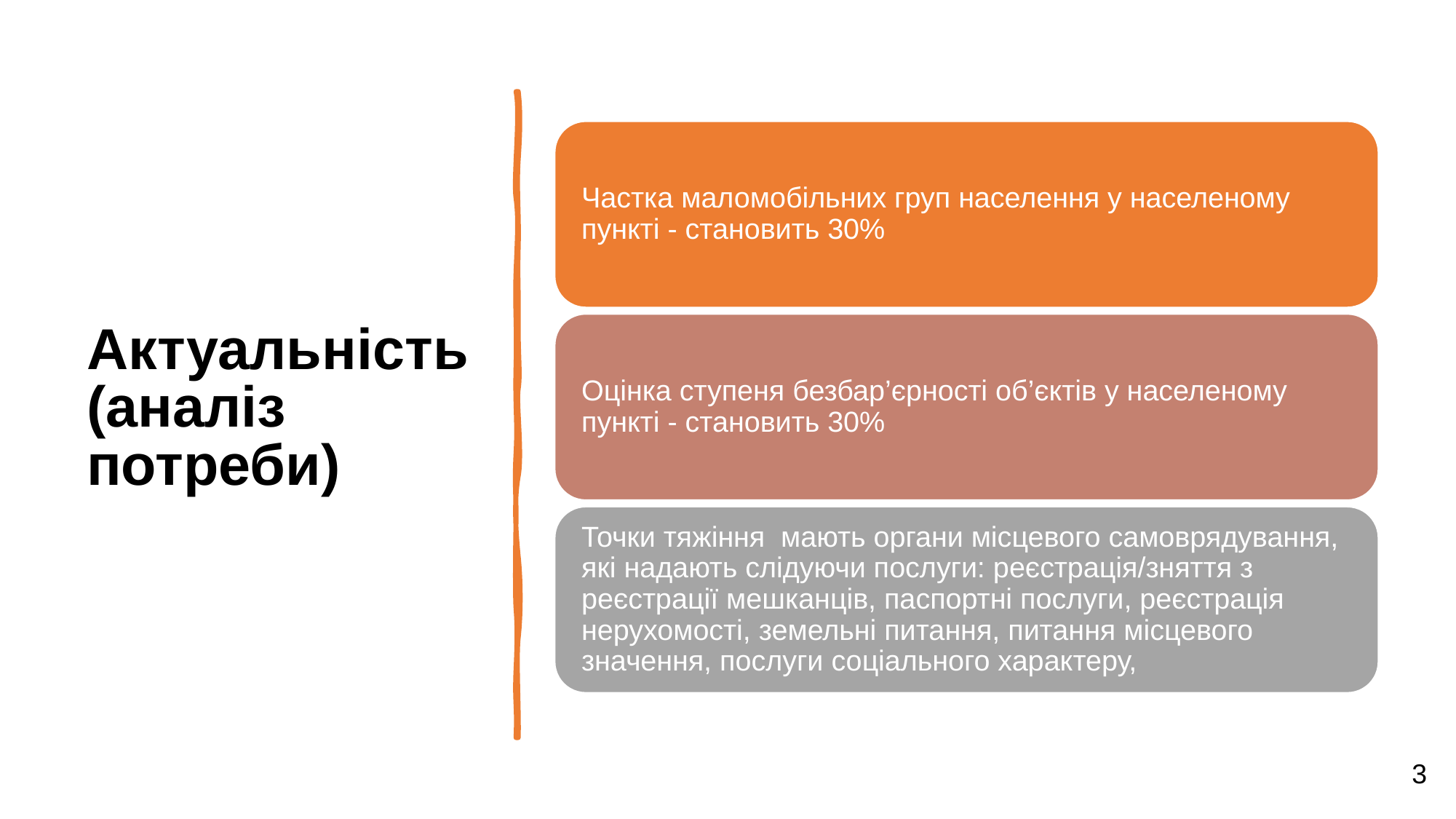

Частка маломобільних груп населення у населеному пункті - становить 30%
Оцінка ступеня безбар’єрності об’єктів у населеному пункті - становить 30%
Точки тяжіння  мають органи місцевого самоврядування, які надають слідуючи послуги: реєстрація/зняття з реєстрації мешканців, паспортні послуги, реєстрація нерухомості, земельні питання, питання місцевого значення, послуги соціального характеру,
# Актуальність (аналіз потреби)

3